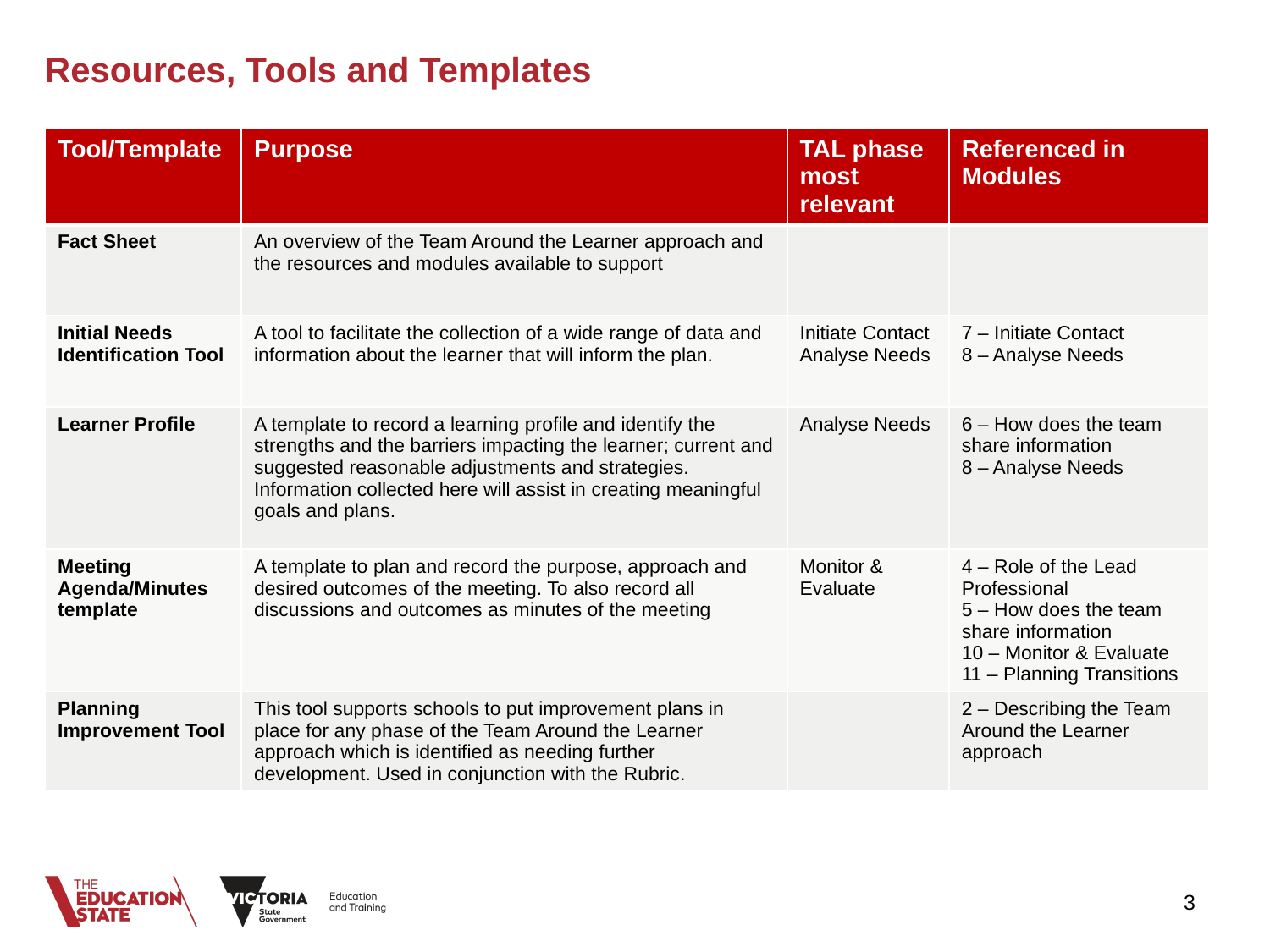

# Resources, Tools and Templates
| Tool/Template | Purpose | TAL phase most relevant | Referenced in Modules |
| --- | --- | --- | --- |
| Fact Sheet | An overview of the Team Around the Learner approach and the resources and modules available to support |  |  |
| Initial Needs Identification Tool | A tool to facilitate the collection of a wide range of data and information about the learner that will inform the plan. | Initiate Contact Analyse Needs | 7 – Initiate Contact 8 – Analyse Needs |
| Learner Profile | A template to record a learning profile and identify the strengths and the barriers impacting the learner; current and suggested reasonable adjustments and strategies. Information collected here will assist in creating meaningful goals and plans. | Analyse Needs | 6 – How does the team share information 8 – Analyse Needs |
| Meeting Agenda/Minutes template | A template to plan and record the purpose, approach and desired outcomes of the meeting. To also record all discussions and outcomes as minutes of the meeting | Monitor & Evaluate | 4 – Role of the Lead Professional 5 – How does the team share information 10 – Monitor & Evaluate 11 – Planning Transitions |
| Planning Improvement Tool | This tool supports schools to put improvement plans in place for any phase of the Team Around the Learner approach which is identified as needing further development. Used in conjunction with the Rubric. |  | 2 – Describing the Team Around the Learner approach |